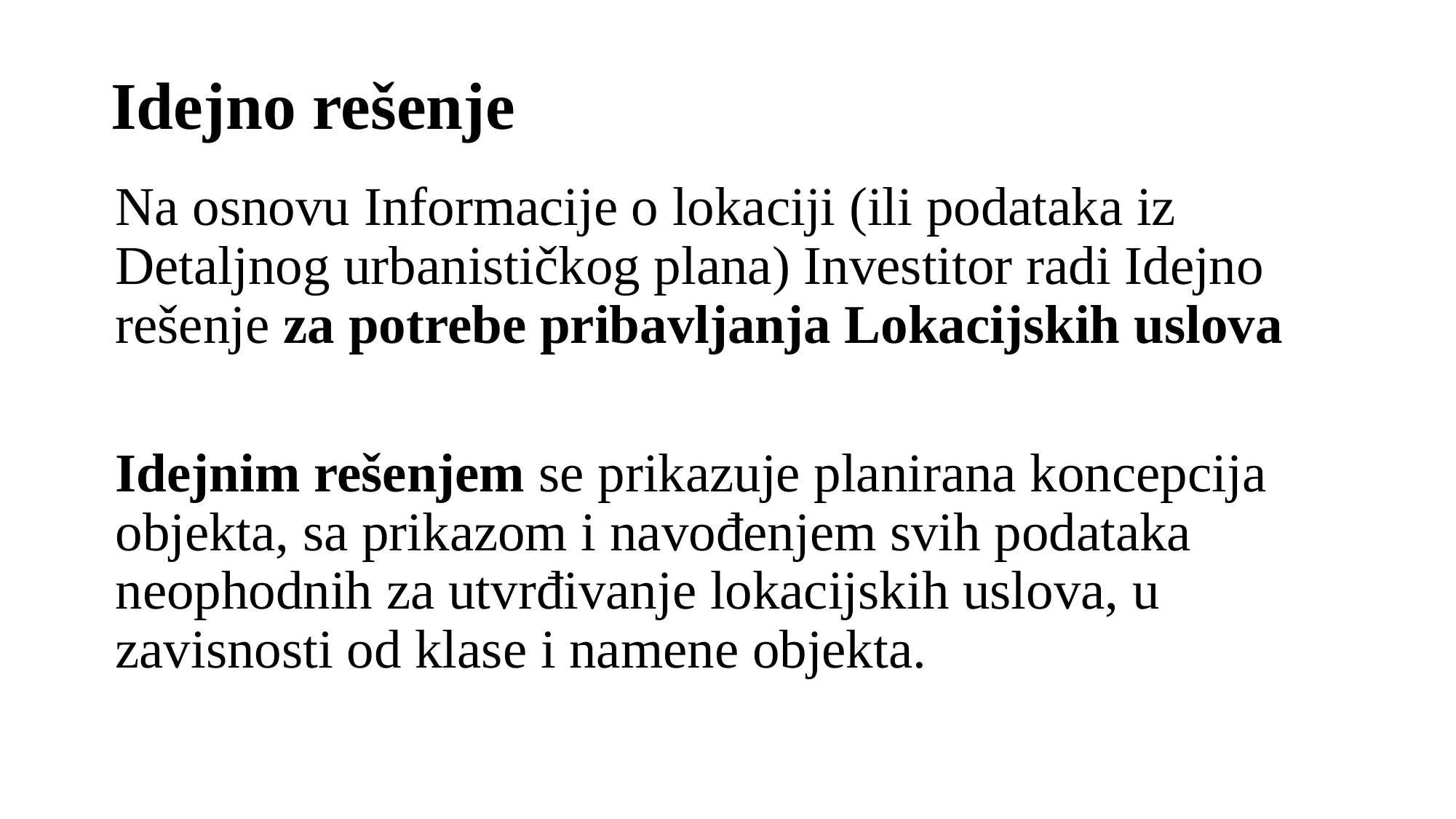

# Idejno rešenje
Na osnovu Informacije o lokaciji (ili podataka iz Detaljnog urbanističkog plana) Investitor radi Idejno rešenje za potrebe pribavljanja Lokacijskih uslova

Idejnim rešenjem se prikazuje planirana koncepcija objekta, sa prikazom i navođenjem svih podataka neophodnih za utvrđivanje lokacijskih uslova, u zavisnosti od klase i namene objekta.